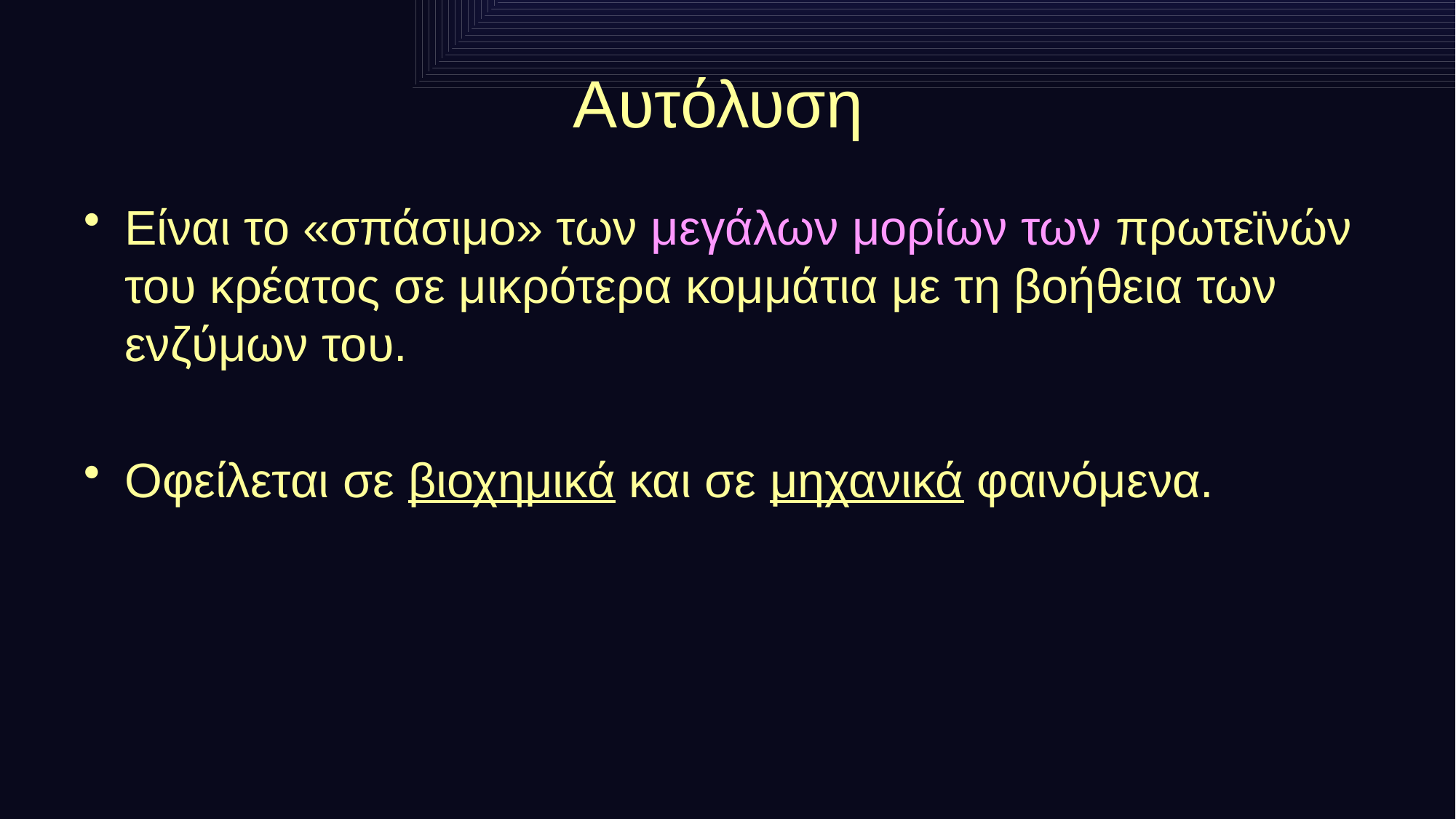

# Αυτόλυση
Είναι το «σπάσιμο» των μεγάλων μορίων των πρωτεϊνών του κρέατος σε μικρότερα κομμάτια με τη βοήθεια των ενζύμων του.

Οφείλεται σε βιοχημικά και σε μηχανικά φαινόμενα.